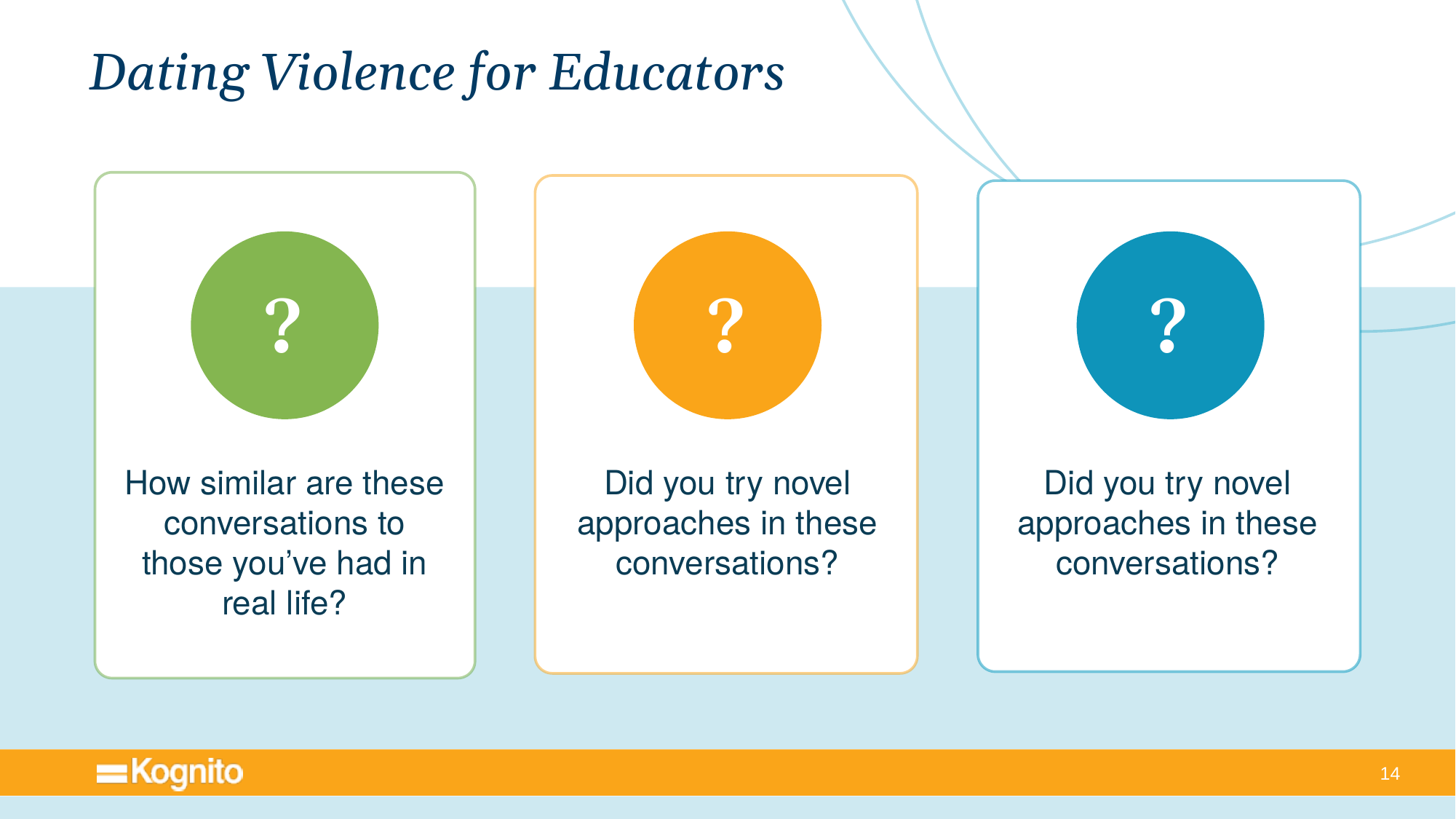

# Dating Violence for Educators

?
?
?
How similar are these conversations to those you’ve had in real life?
Did you try novel approaches in these conversations?
Did you try novel approaches in these conversations?